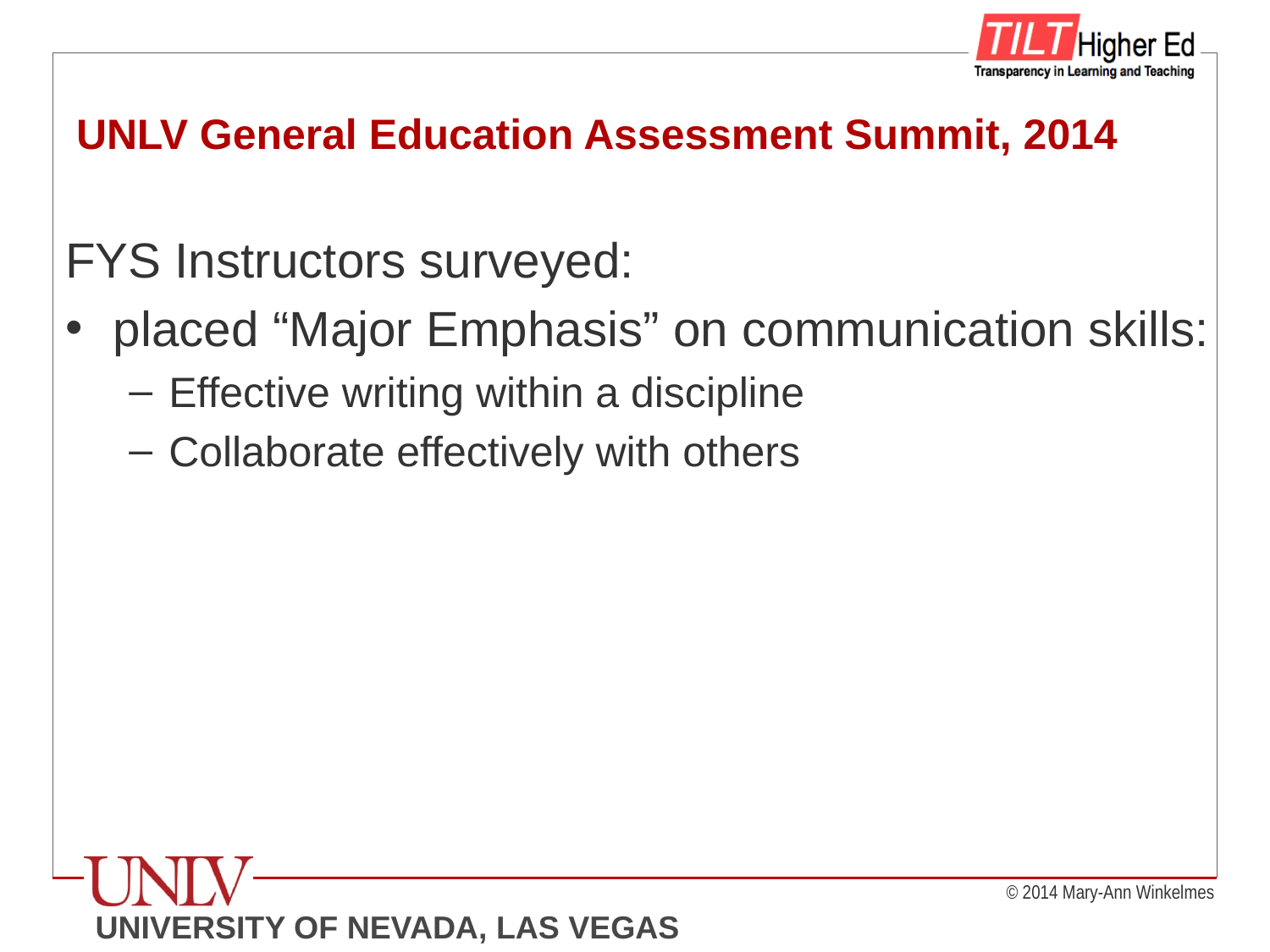

# UNLV General Education Assessment Summit, 2014
FYS Instructors surveyed:
placed “Major Emphasis” on communication skills:
Effective writing within a discipline
Collaborate effectively with others